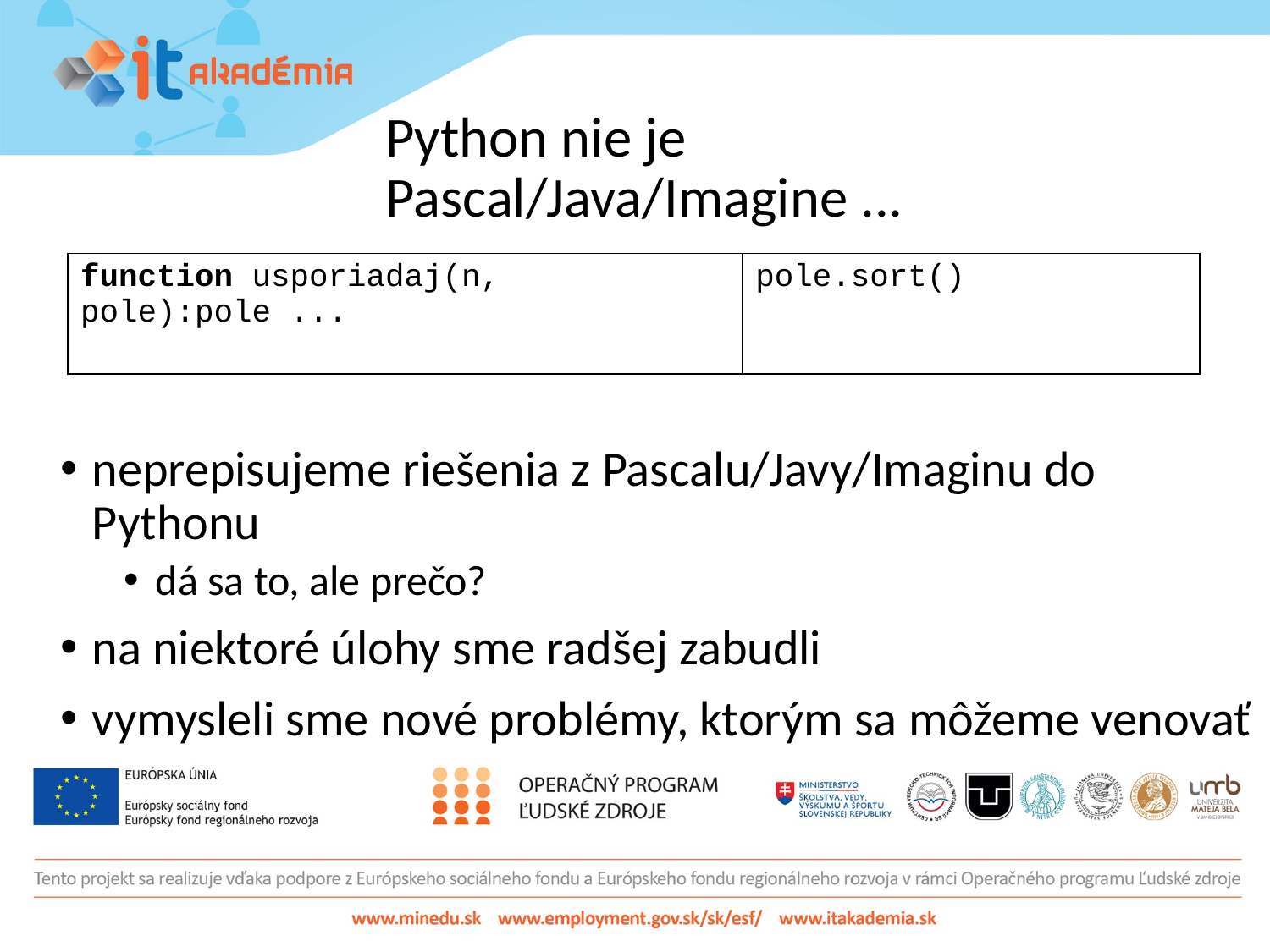

# Python nie je Pascal/Java/Imagine ...
| function usporiadaj(n, pole):pole ... | pole.sort() |
| --- | --- |
neprepisujeme riešenia z Pascalu/Javy/Imaginu do Pythonu
dá sa to, ale prečo?
na niektoré úlohy sme radšej zabudli
vymysleli sme nové problémy, ktorým sa môžeme venovať